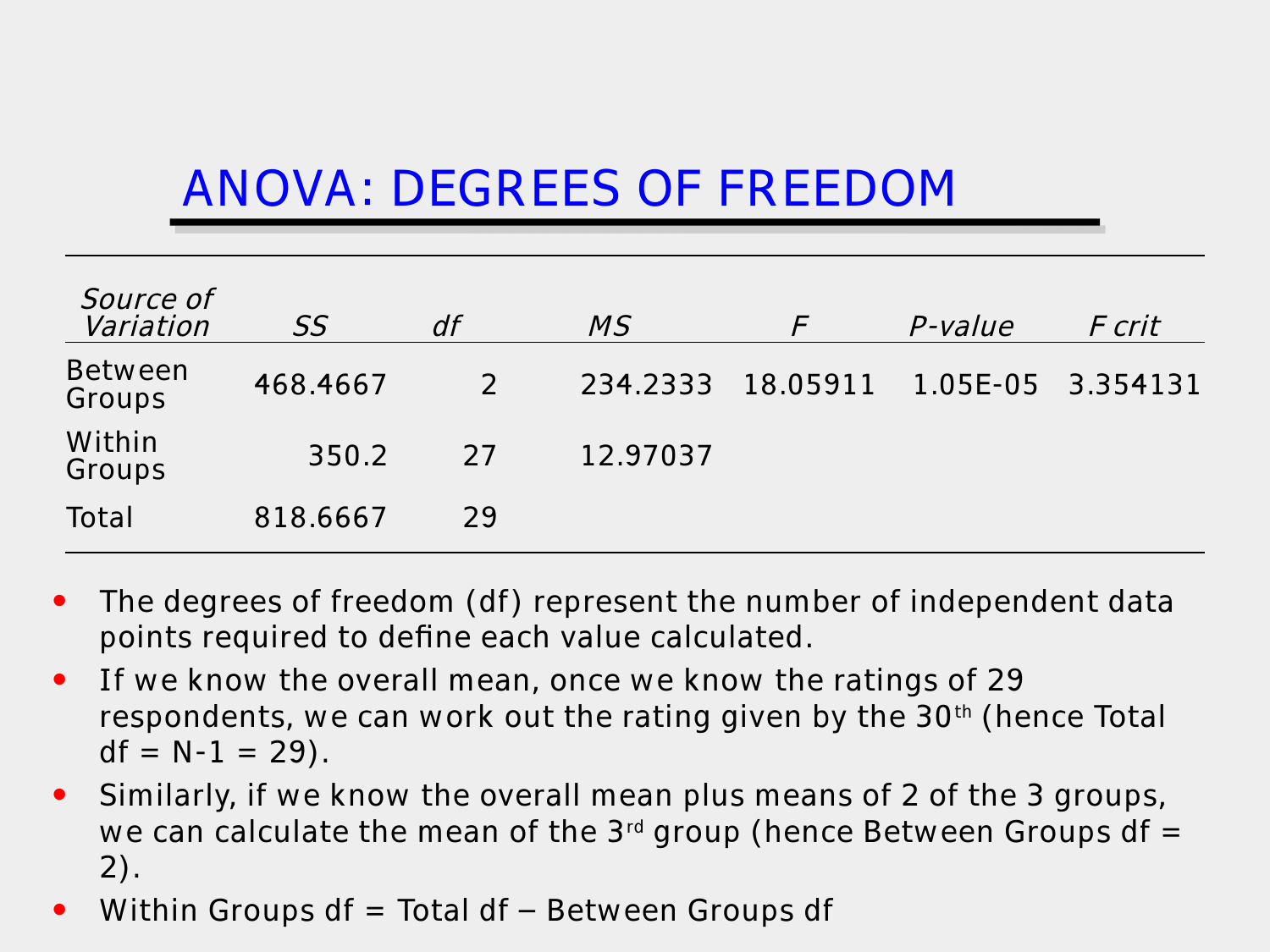

# ANOVA: DEGREES OF FREEDOM
| Source of Variation | SS | df | MS | F | P-value | F crit |
| --- | --- | --- | --- | --- | --- | --- |
| Between Groups | 468.4667 | 2 | 234.2333 | 18.05911 | 1.05E-05 | 3.354131 |
| Within Groups | 350.2 | 27 | 12.97037 |  |  |  |
| Total | 818.6667 | 29 |  |  |  |  |
The degrees of freedom (df) represent the number of independent data points required to define each value calculated.
If we know the overall mean, once we know the ratings of 29 respondents, we can work out the rating given by the 30th (hence Total df = N-1 = 29).
Similarly, if we know the overall mean plus means of 2 of the 3 groups, we can calculate the mean of the 3rd group (hence Between Groups df = 2).
Within Groups df = Total df – Between Groups df